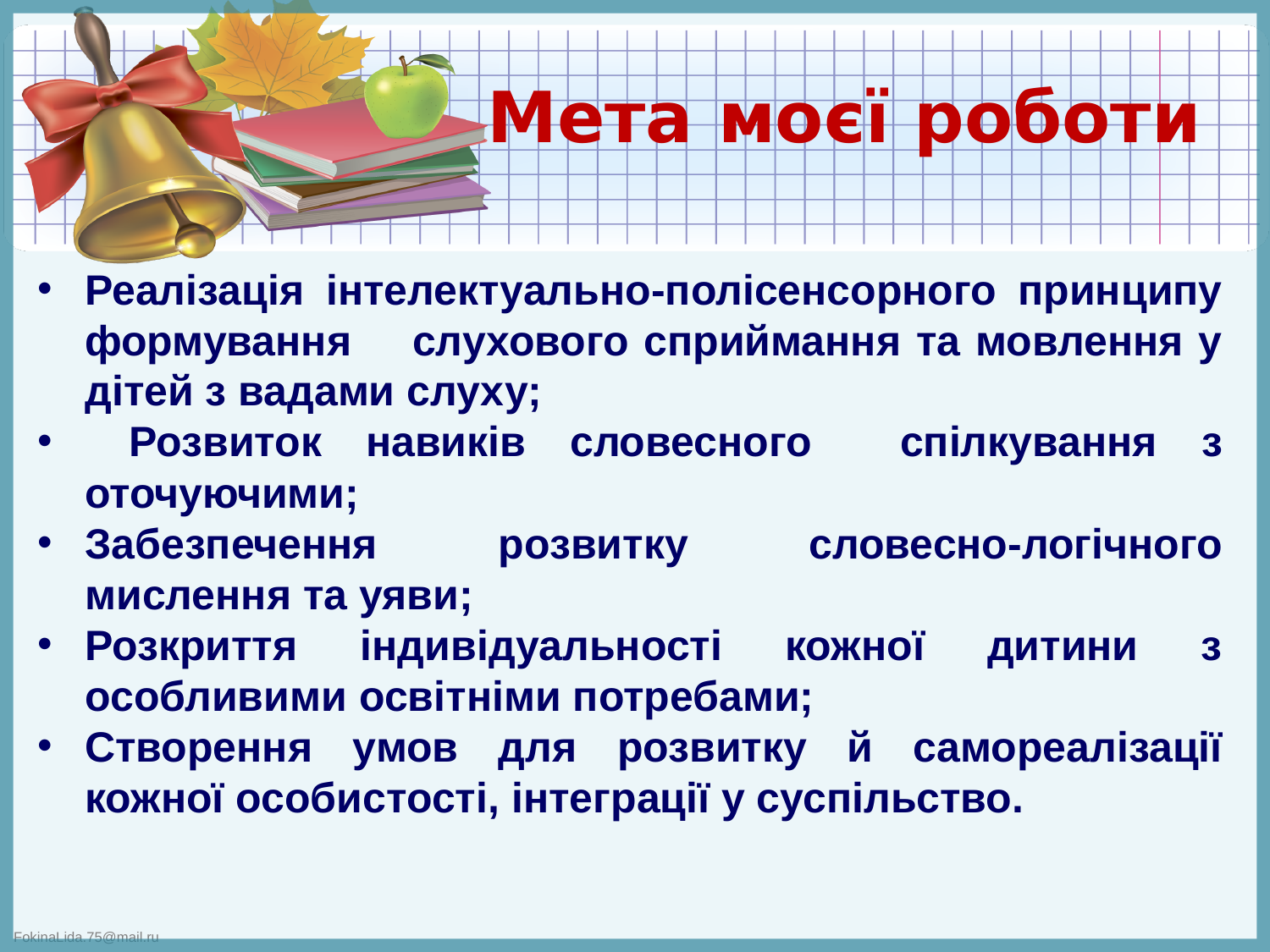

Мета моєї роботи
Реалізація інтелектуально-полісенсорного принципу формування    слухового сприймання та мовлення у дітей з вадами слуху;
 Розвиток навиків словесного  спілкування з оточуючими;
Забезпечення розвитку словесно-логічного мислення та уяви;
Розкриття індивідуальності кожної дитини з особливими освітніми потребами;
Створення умов для розвитку й самореалізації кожної особистості, інтеграції у суспільство.